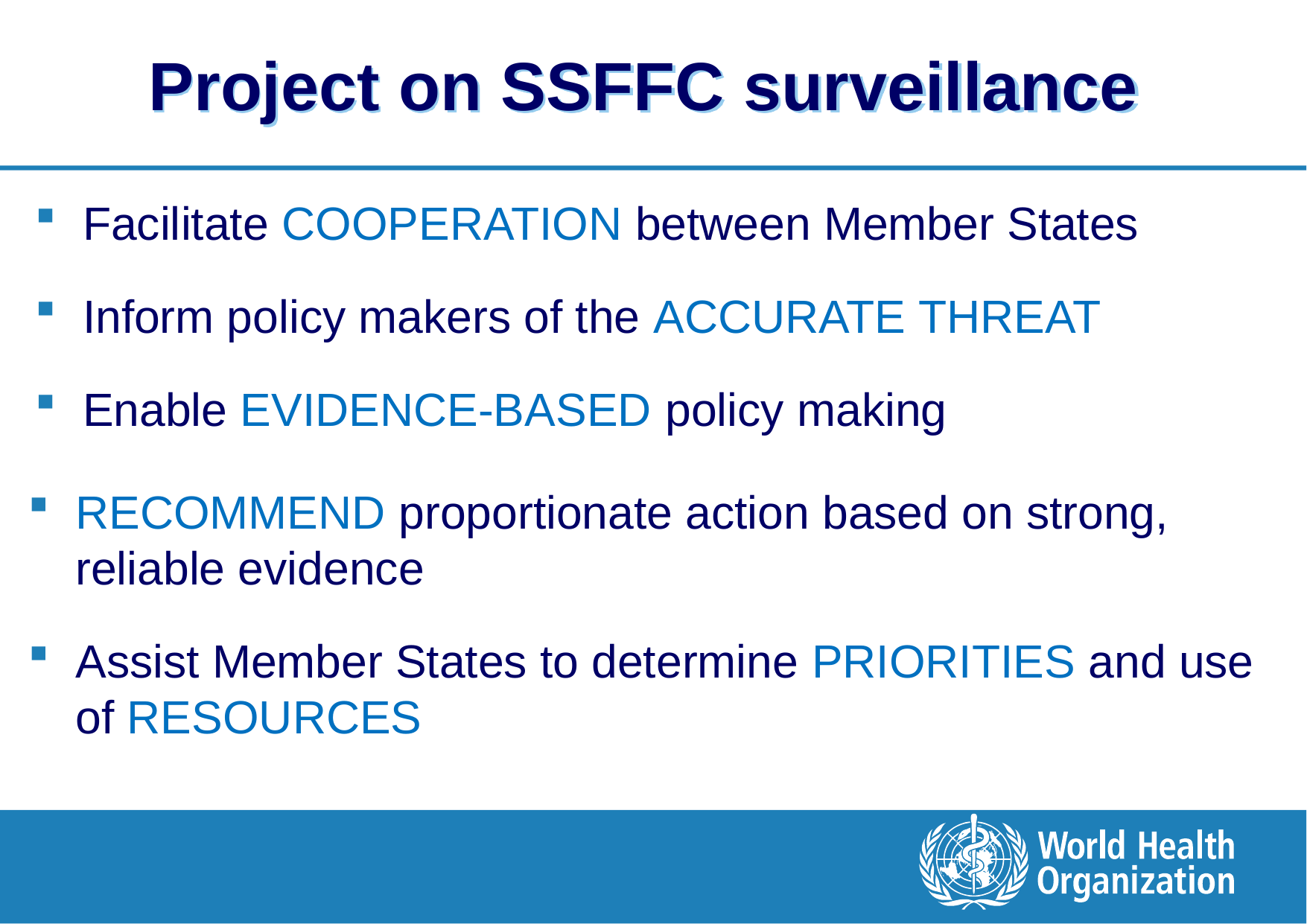

# Project on SSFFC surveillance
Facilitate cooperation between Member States
Inform policy makers of the accurate threat
Enable evidence-based policy making
Recommend proportionate action based on strong, reliable evidence
Assist Member States to determine priorities and use of resources